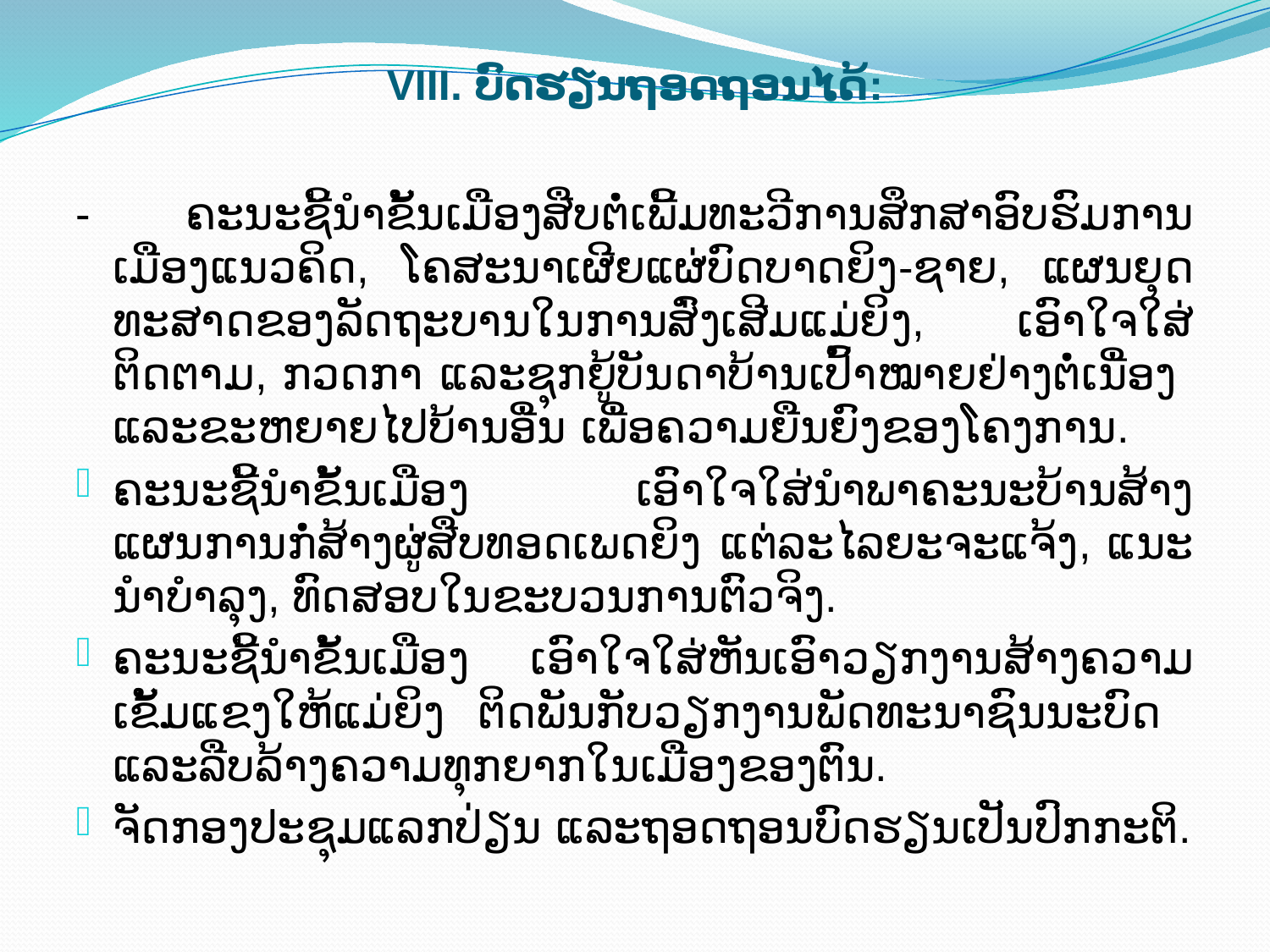

# VIII. ບົດຮຽນ​ຖອດ​ຖອນ​ໄດ້:
- ຄະນະ​ຊີ້​ນໍາຂັ້ນ​ເມືອງ​ສືບ​ຕໍ່​ເພີ້​ມທະວີ​ການ​ສຶກສາ​ອົບຮົມ​ການ​ເມືອງ​ແນວ​ຄິດ, ​ໂຄສະນາ​ເຜີຍ​ແຜ່​ບົດບາດ​ຍິງ-ຊາຍ, ​ແຜນ​ຍຸດ​ທະ​ສາດ​ຂອງ​ລັດຖະບານ​ໃນ​ການ​ສົ່ງ​ເສີມ​ແມ່ຍິງ, ​ເອົາ​ໃຈ​ໃສ່​ຕິດຕາມ, ກວດກາ ​ແລະ​ຊຸກຍູ້​ບັນດາ​ບ້ານ​ເປົ້າໝາຍ​ຢ່າງ​ຕໍ່​ເນື່ອງ ​ແລະ​ຂະຫຍາຍ​ໄປ​ບ້ານ​ອື່ນ ​ເພື່ອ​ຄວາມ​ຍືນ​ຍົງ​ຂອງ​ໂຄງການ.
ຄະນະ​ຊີ້​ນໍາຂັ້ນ​ເມືອງ ​ເອົາ​ໃຈ​ໃສ່​ນໍາພາ​ຄະນະ​ບ້ານ​ສ້າງ​ແຜນການ​ກໍ່ສ້າງ​ຜູ່​ສືບ​ທອດ​ເພດ​ຍິງ ​ແຕ່ລະ​ໄລຍະ​ຈະ​ແຈ້ງ, ​ແນະນໍາບໍາລຸງ, ທົດ​ສອບ​ໃນ​ຂະ​ບວນການ​ຕົວ​ຈິງ.
ຄະນະ​ຊີ້​ນຳ​ຂັ້ນ​ເມືອງ ​ເອົາ​ໃຈ​ໃສ່​ຫັນ​ເອົາ​ວຽກ​ງານ​ສ້າງ​ຄວາມ​ເຂັ້ມ​ແຂງ​ໃຫ້​ແມ່ຍິງ ຕິດ​ພັນ​ກັບ​ວຽກ​ງານ​ພັດທະນາ​ຊົນນະບົດ ​ແລະ​ລືບ​ລ້າງ​ຄວາມທຸກ​ຍາກ​ໃນ​ເມືອງ​ຂອງ​ຕົນ.
ຈັດ​ກອງ​ປະຊຸມ​ແລກປ່ຽນ ​ແລະ​ຖອດ​ຖອນ​ບົດຮຽນ​ເປັນ​ປົກກະຕິ.